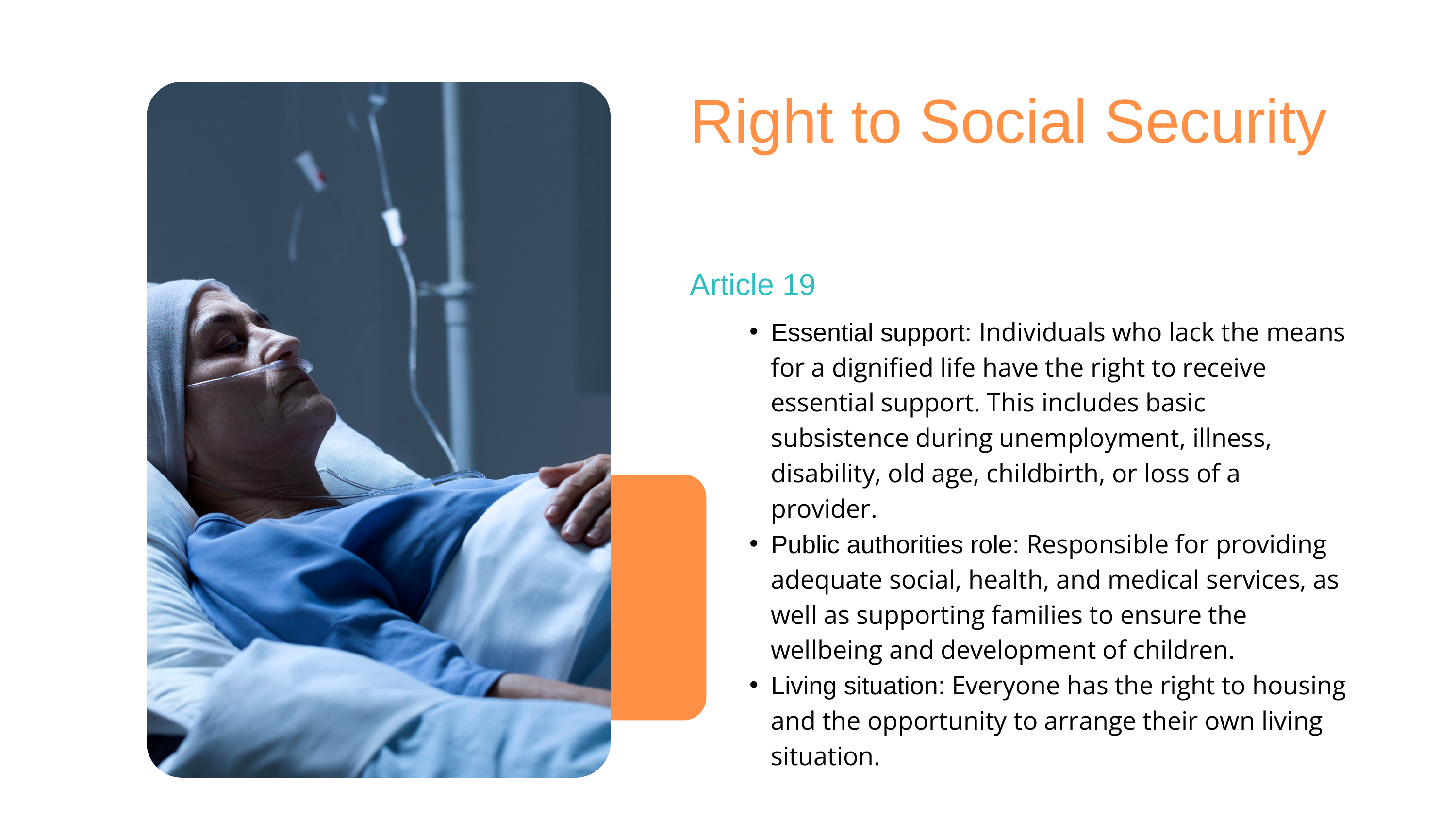

Right to Social Security

Article 19
Essential support: Individuals who lack the means for a dignified life have the right to receive essential support. This includes basic subsistence during unemployment, illness, disability, old age, childbirth, or loss of a provider.
Public authorities role: Responsible for providing adequate social, health, and medical services, as well as supporting families to ensure the wellbeing and development of children.
Living situation: Everyone has the right to housing and the opportunity to arrange their own living situation.